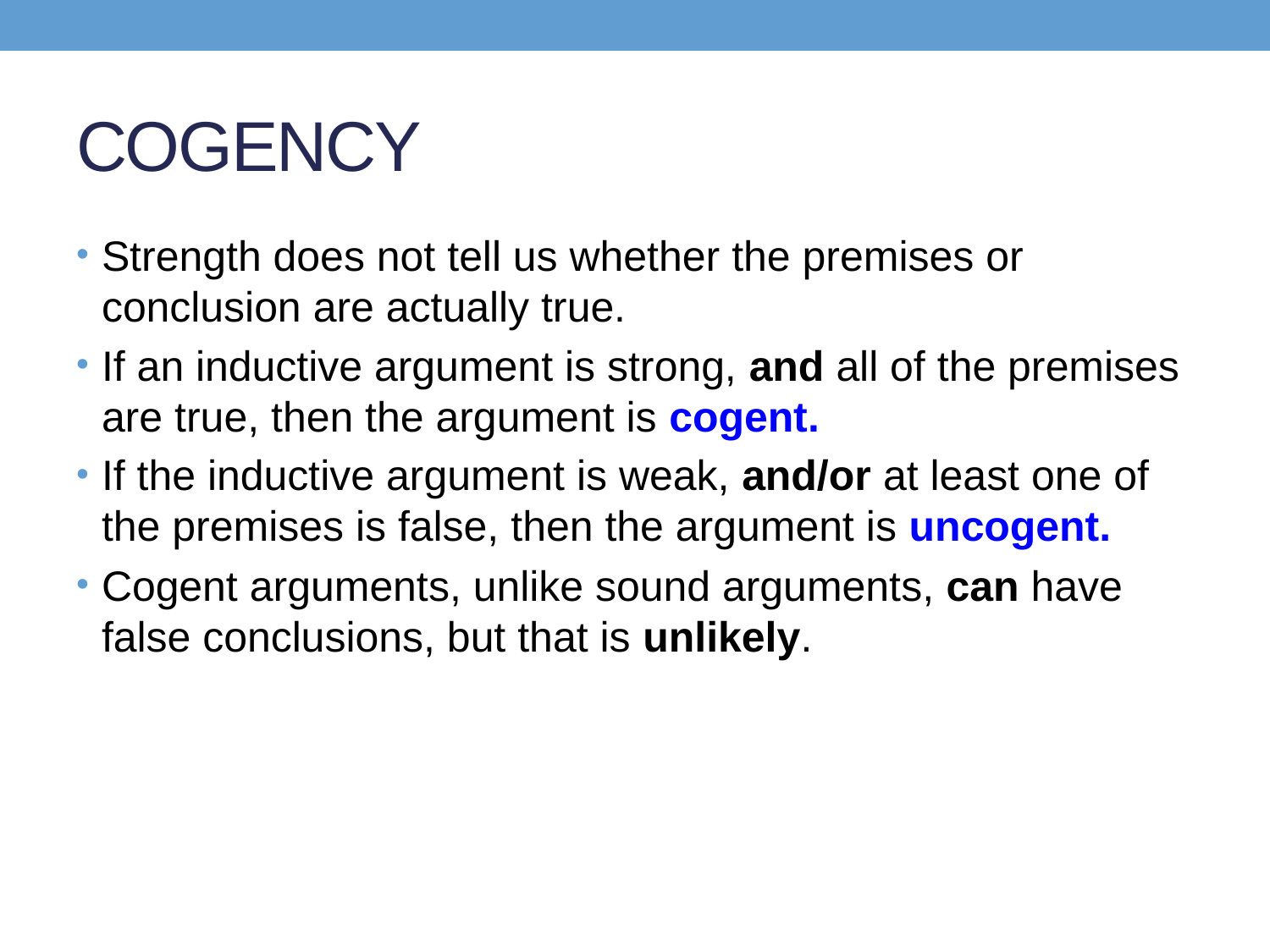

# COGENCY
Strength does not tell us whether the premises or conclusion are actually true.
If an inductive argument is strong, and all of the premises are true, then the argument is cogent.
If the inductive argument is weak, and/or at least one of the premises is false, then the argument is uncogent.
Cogent arguments, unlike sound arguments, can have false conclusions, but that is unlikely.